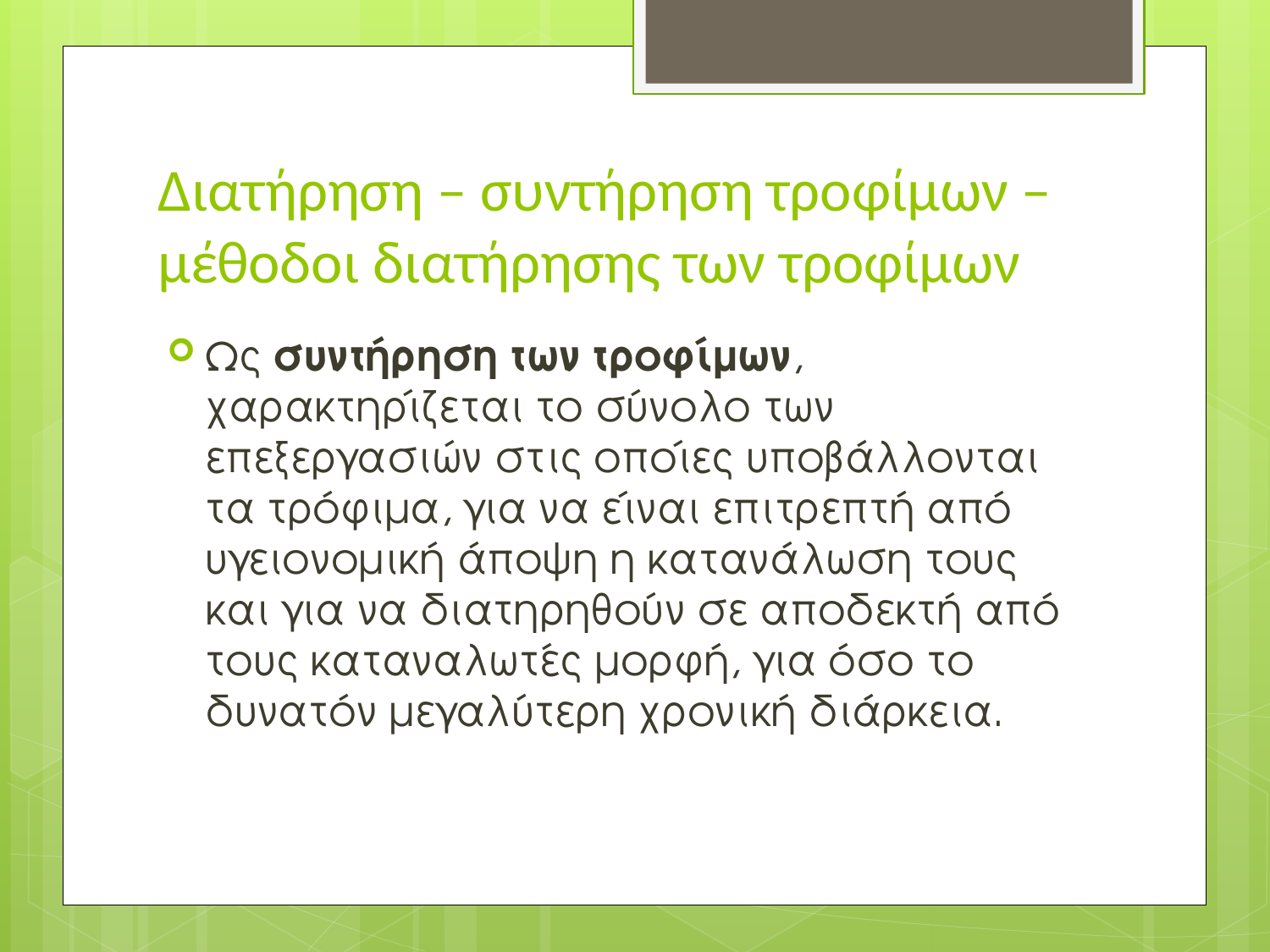

# Διατήρηση – συντήρηση τροφίμων – μέθοδοι διατήρησης των τροφίμων
Ως συντήρηση των τροφίμων, χαρακτηρίζεται το σύνολο των επεξεργασιών στις οποίες υποβάλλονται τα τρόφιμα, για να είναι επιτρεπτή από υγειονομική άποψη η κατανάλωση τους και για να διατηρηθούν σε αποδεκτή από τους καταναλωτές μορφή, για όσο το δυνατόν μεγαλύτερη χρονική διάρκεια.